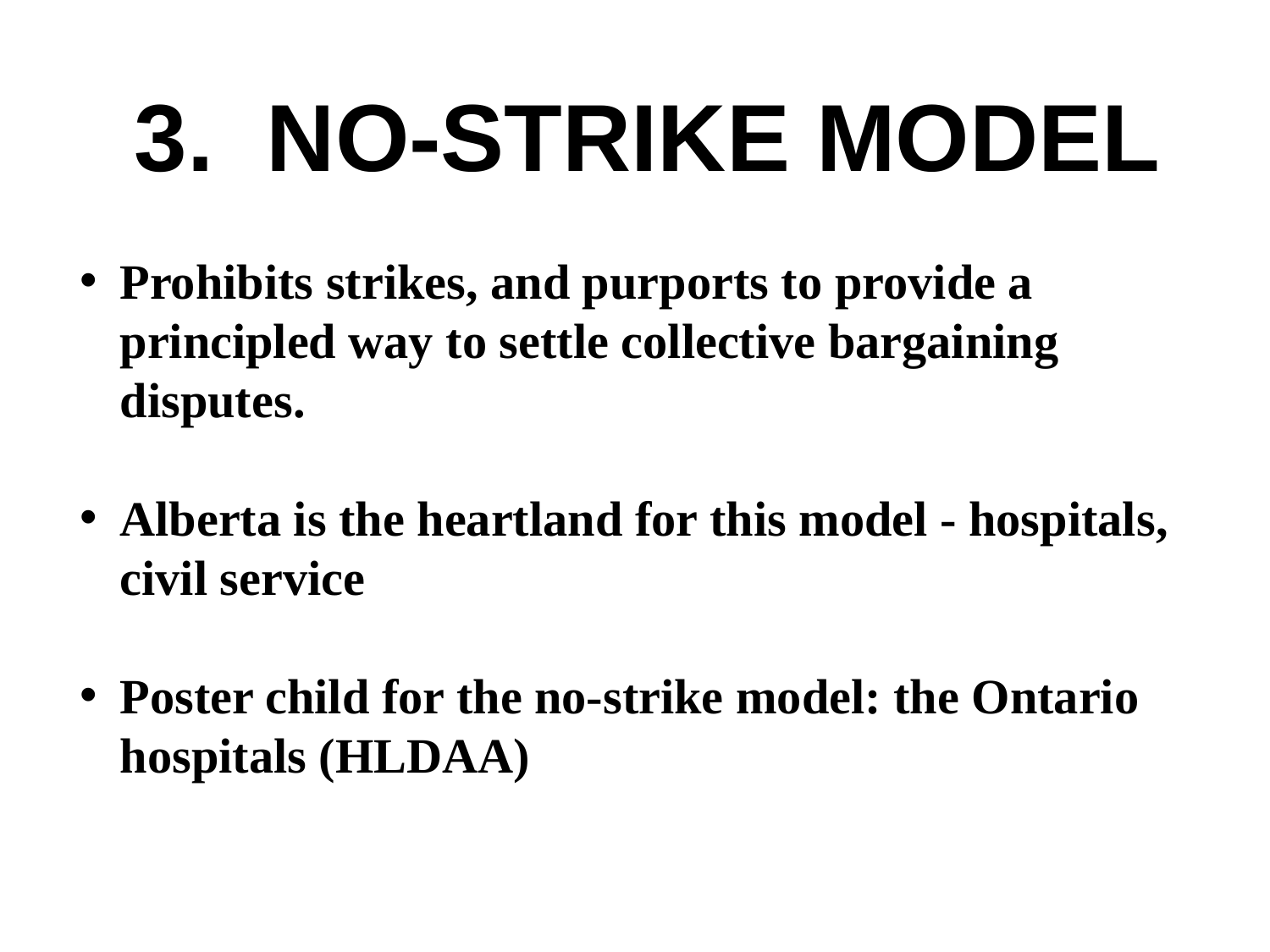

3.  NO-STRIKE MODEL

Prohibits strikes, and purports to provide a principled way to settle collective bargaining disputes.

Alberta is the heartland for this model - hospitals, civil service

Poster child for the no-strike model: the Ontario hospitals (HLDAA)